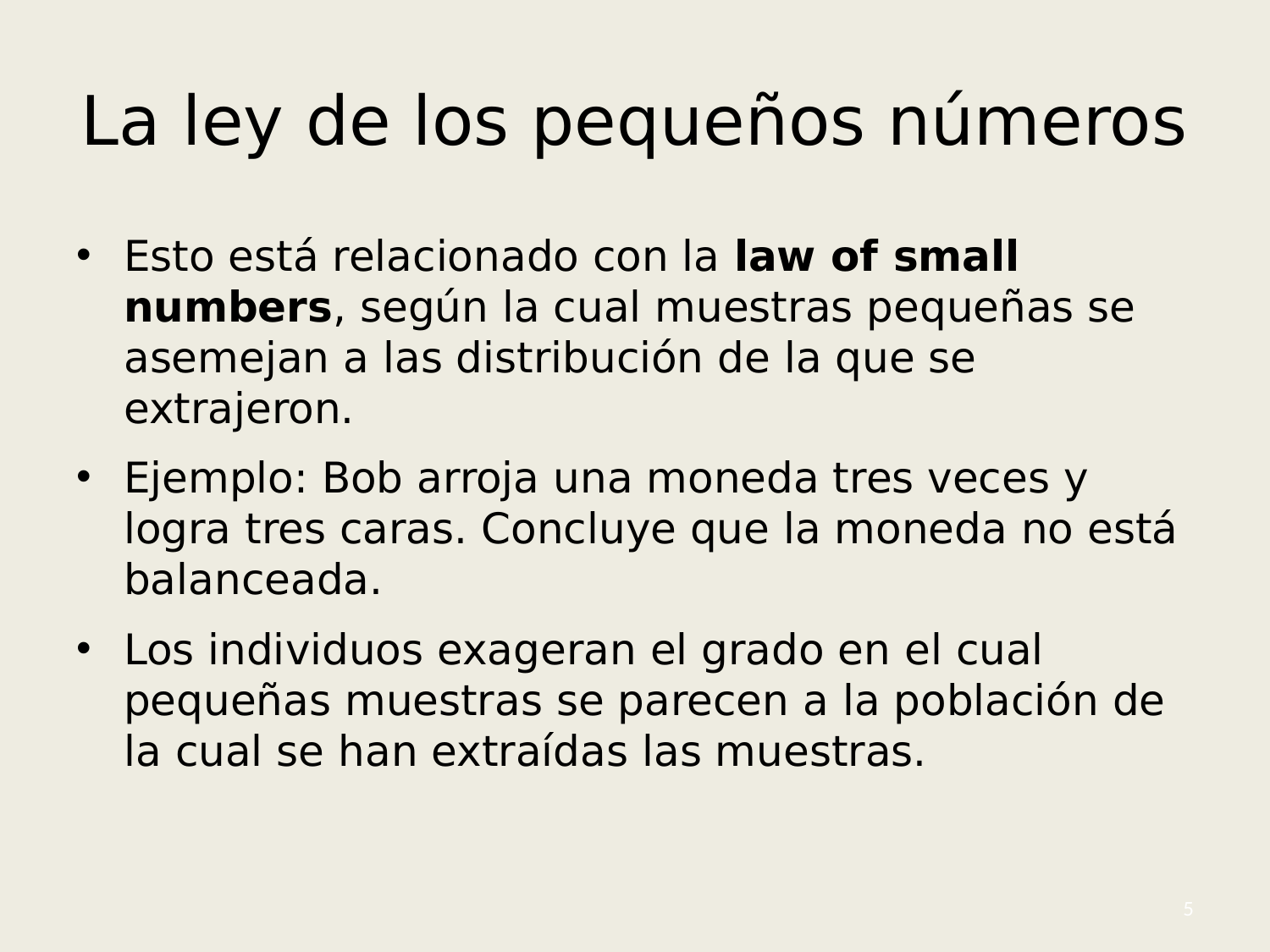

# La ley de los pequeños números
Esto está relacionado con la law of small numbers, según la cual muestras pequeñas se asemejan a las distribución de la que se extrajeron.
Ejemplo: Bob arroja una moneda tres veces y logra tres caras. Concluye que la moneda no está balanceada.
Los individuos exageran el grado en el cual pequeñas muestras se parecen a la población de la cual se han extraídas las muestras.

5